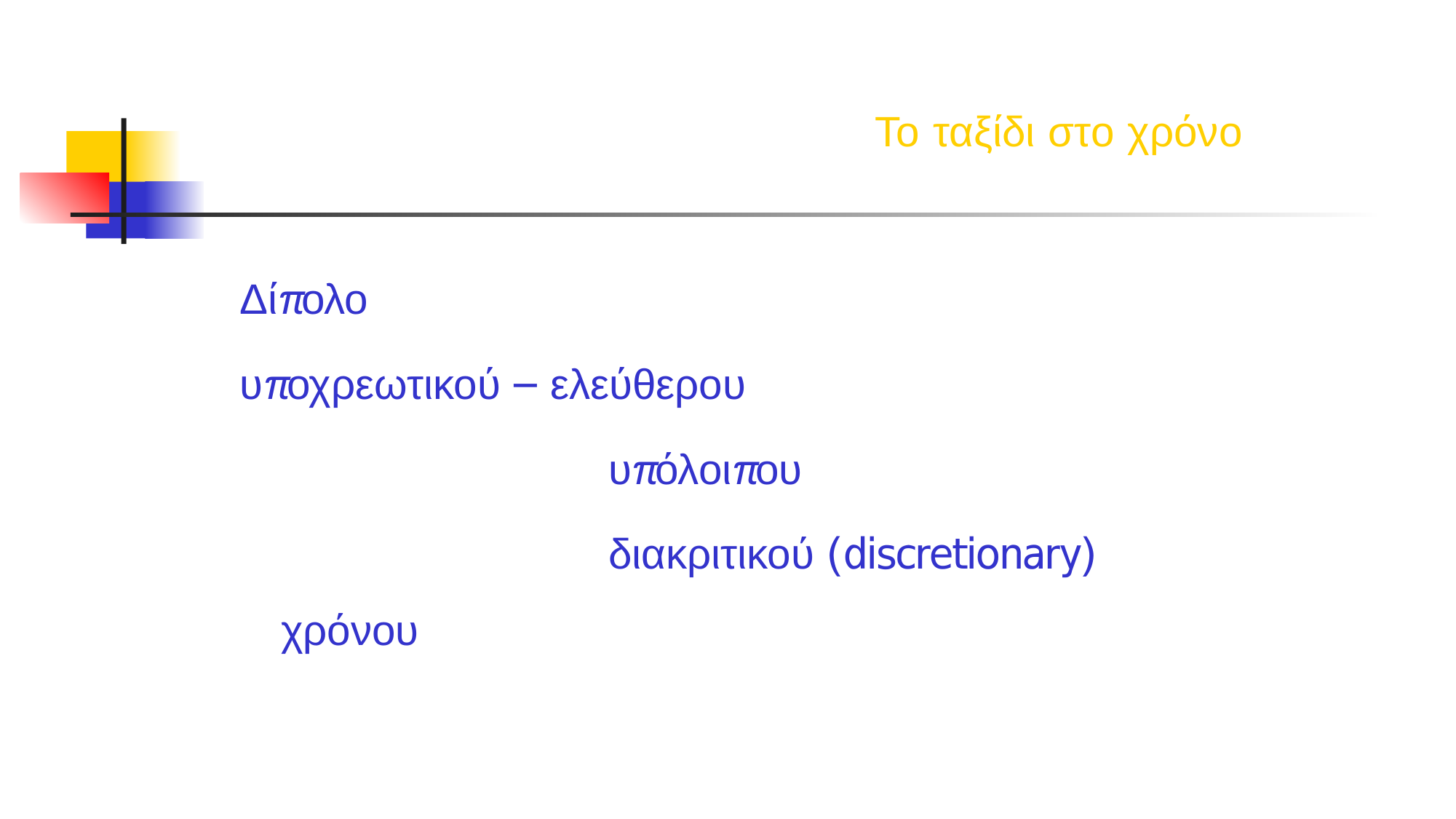

Το ταξίδι στο χρόνο
Δίπολο
υποχρεωτικού – ελεύθερου
				υπόλοιπου
				διακριτικού (discretionary) χρόνου